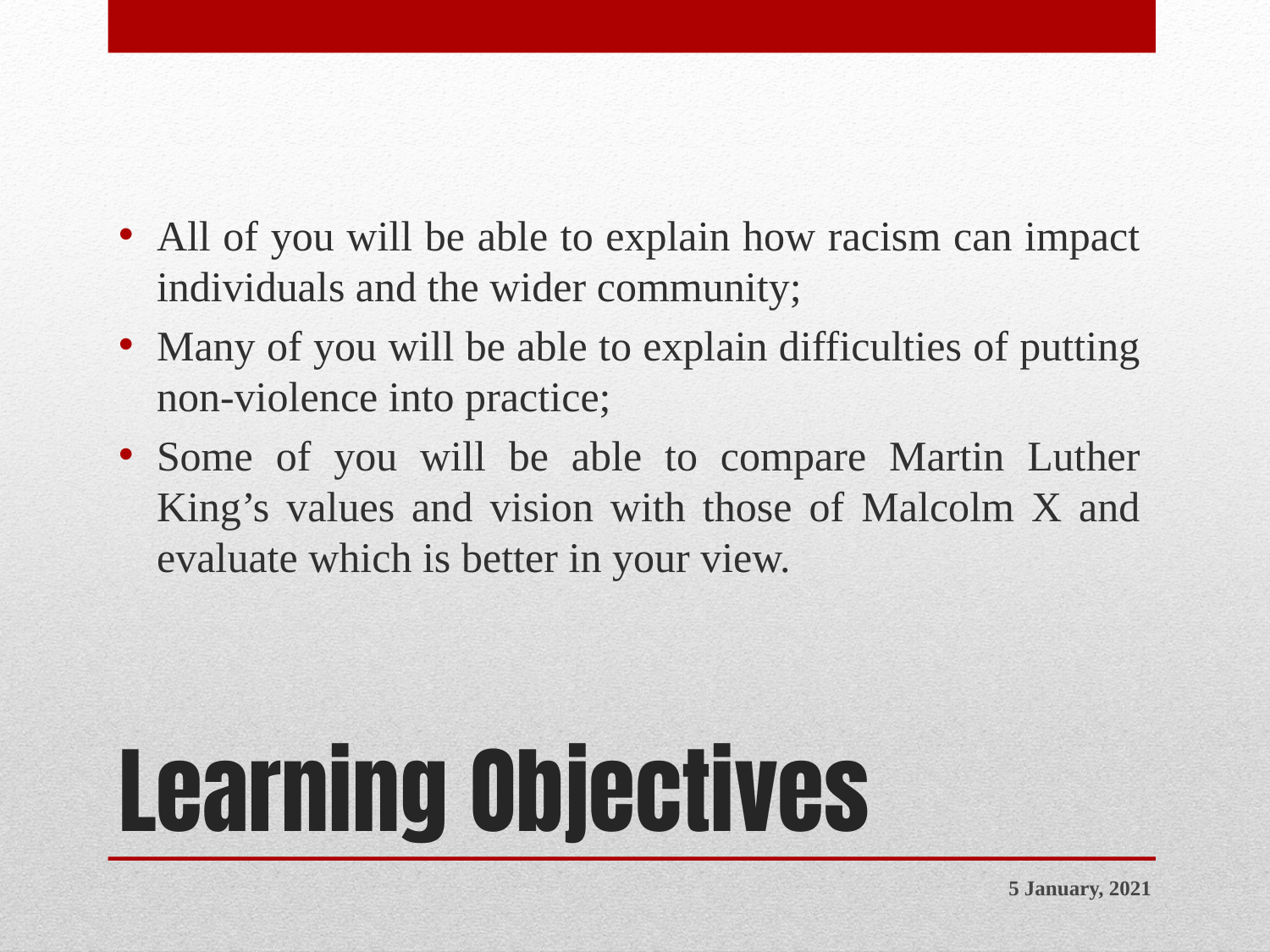

All of you will be able to explain how racism can impact individuals and the wider community;
Many of you will be able to explain difficulties of putting non-violence into practice;
Some of you will be able to compare Martin Luther King’s values and vision with those of Malcolm X and evaluate which is better in your view.
# Learning Objectives
5 January, 2021